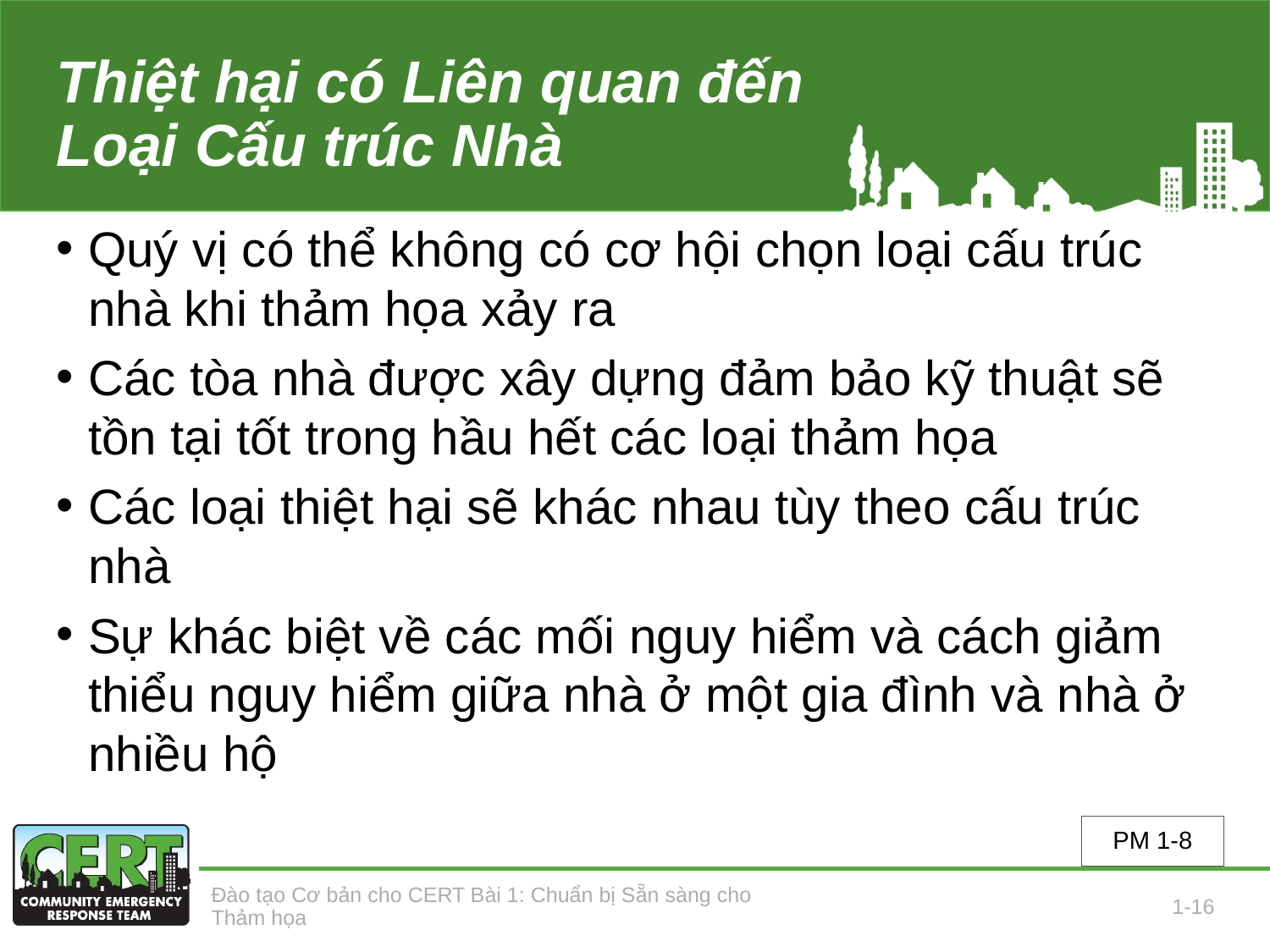

# Thiệt hại có Liên quan đến Loại Cấu trúc Nhà
Quý vị có thể không có cơ hội chọn loại cấu trúc nhà khi thảm họa xảy ra
Các tòa nhà được xây dựng đảm bảo kỹ thuật sẽ tồn tại tốt trong hầu hết các loại thảm họa
Các loại thiệt hại sẽ khác nhau tùy theo cấu trúc nhà
Sự khác biệt về các mối nguy hiểm và cách giảm thiểu nguy hiểm giữa nhà ở một gia đình và nhà ở nhiều hộ
PM 1-8
Đào tạo Cơ bản cho CERT Bài 1: Chuẩn bị Sẵn sàng cho Thảm họa
1-16